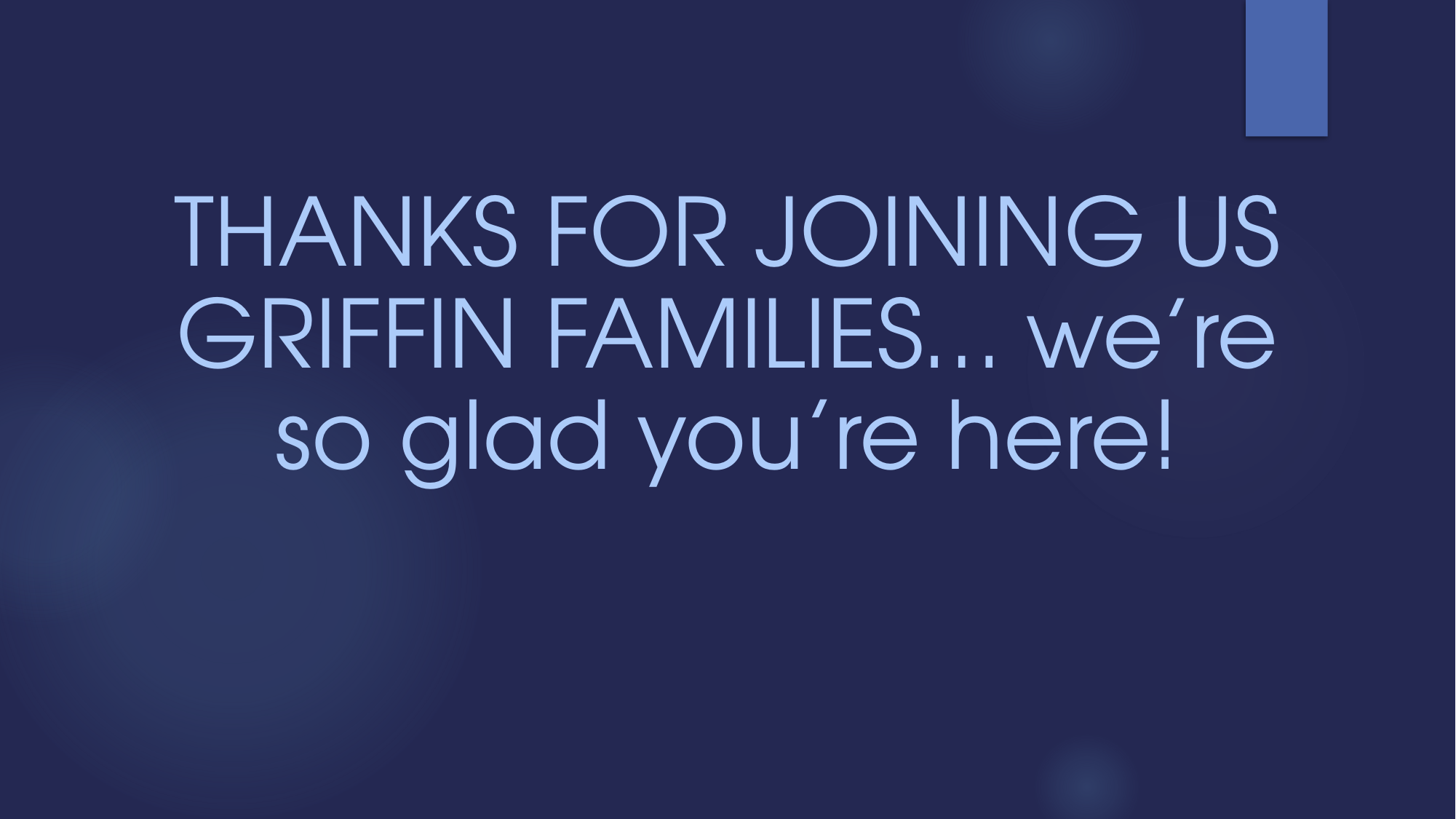

# THANKS FOR JOINING US GRIFFIN FAMILIES… we’re so glad you’re here!